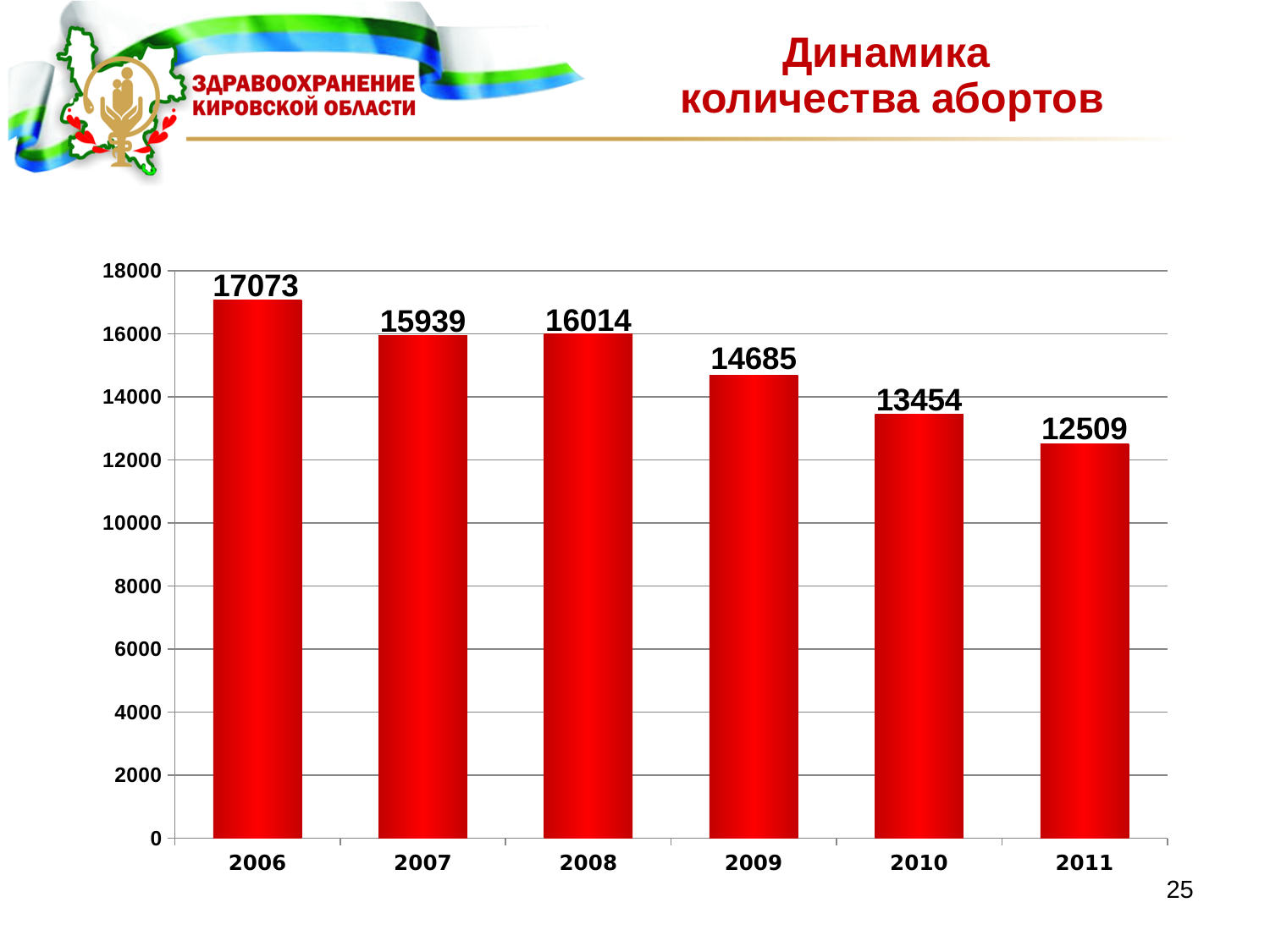

Динамика
количества абортов

### Chart

| Category | Количество абортов в Кировской области |
|---|---|
| 2006 | 17073.0 |
| 2007 | 15939.0 |
| 2008 | 16014.0 |
| 2009 | 14685.0 |
| 2010 | 13454.0 |
| 2011 | 12509.0 |
25